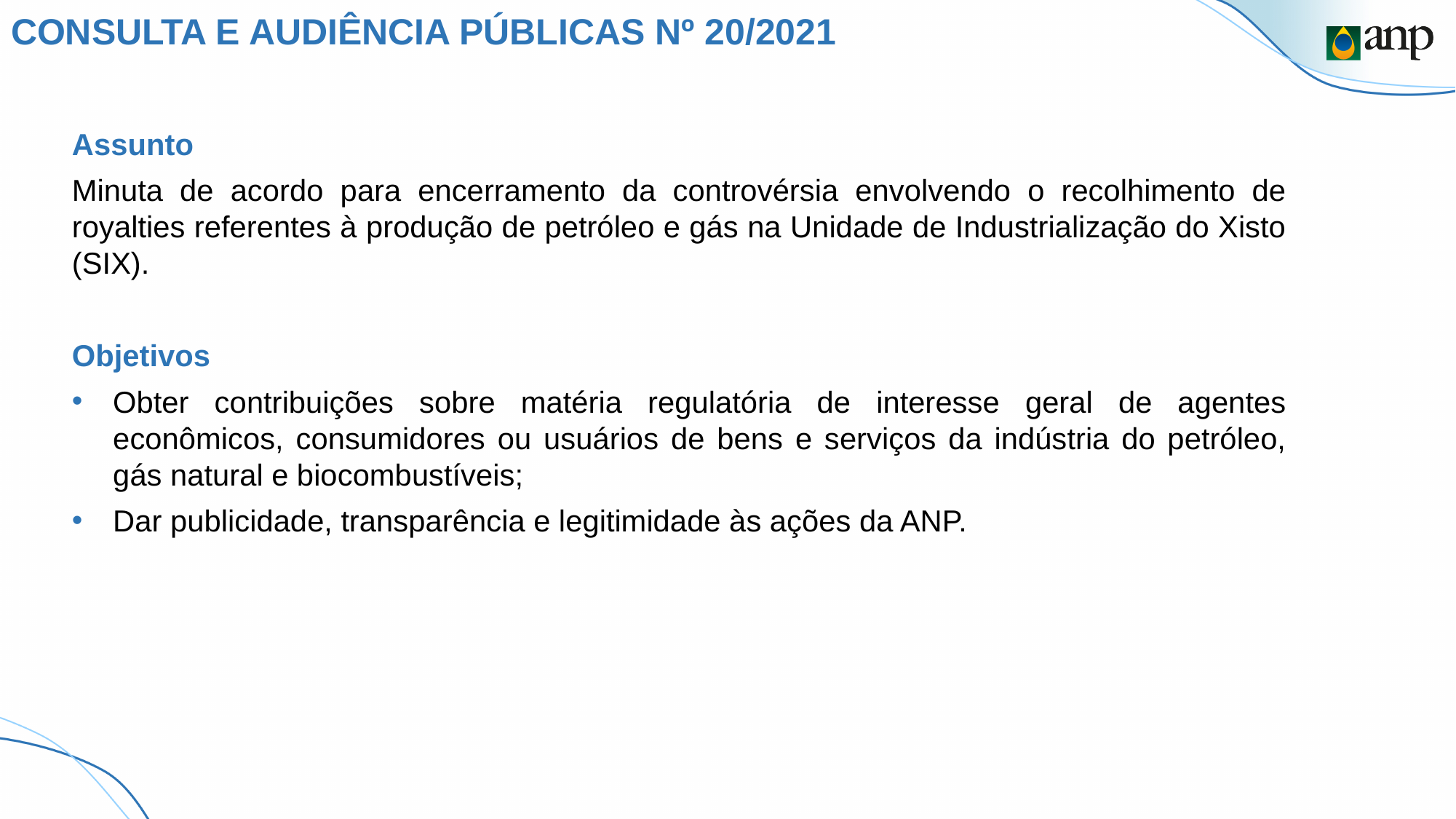

# CONSULTA E AUDIÊNCIA PÚBLICAS Nº 20/2021
Assunto
Minuta de acordo para encerramento da controvérsia envolvendo o recolhimento de royalties referentes à produção de petróleo e gás na Unidade de Industrialização do Xisto (SIX).

Objetivos
Obter contribuições sobre matéria regulatória de interesse geral de agentes econômicos, consumidores ou usuários de bens e serviços da indústria do petróleo, gás natural e biocombustíveis;
Dar publicidade, transparência e legitimidade às ações da ANP.